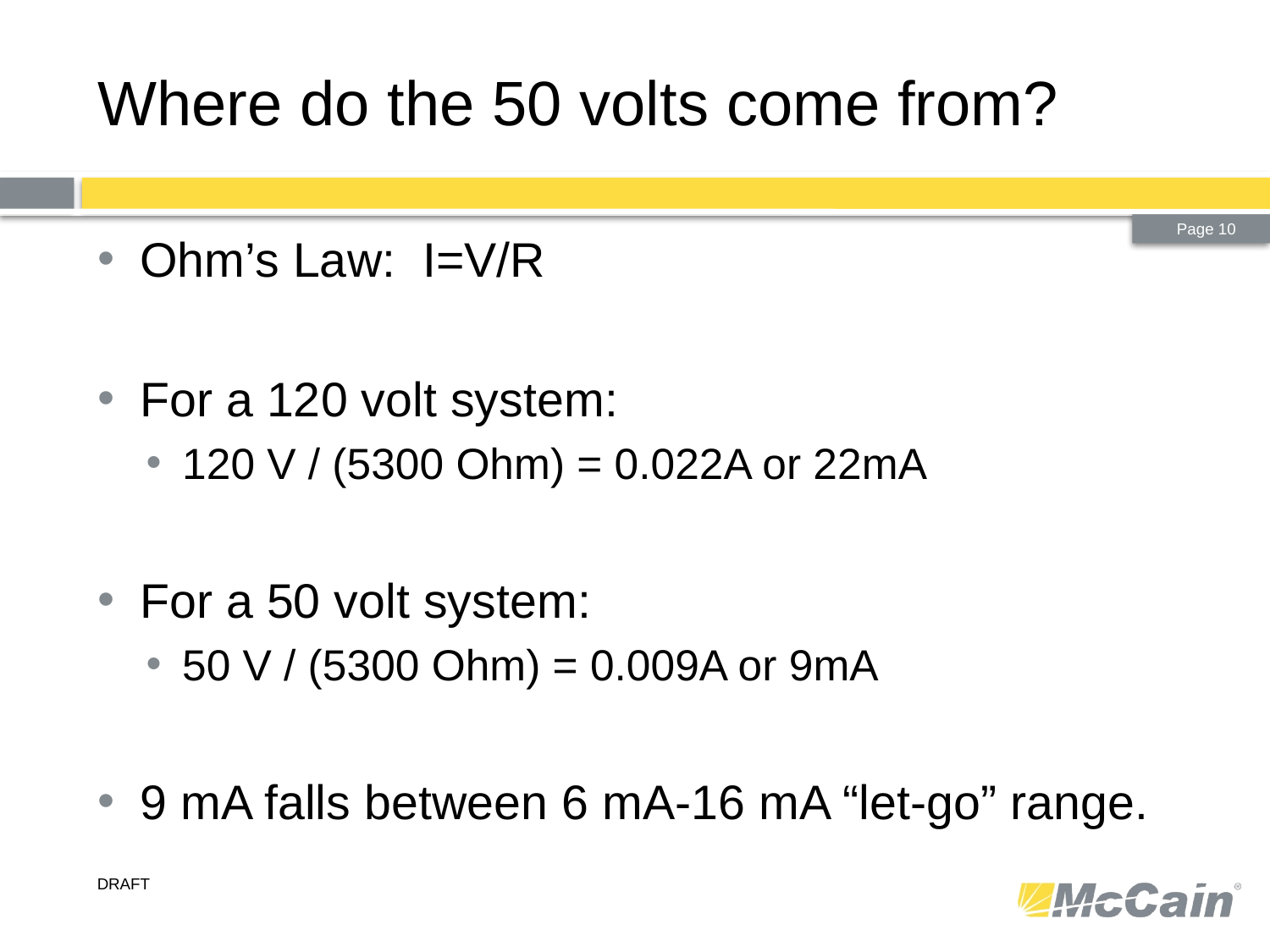

# Where do the 50 volts come from?
Ohm’s Law:  I=V/R

For a 120 volt system:
120 V / (5300 Ohm) = 0.022A or 22mA

For a 50 volt system:
50 V / (5300 Ohm) = 0.009A or 9mA

9 mA falls between 6 mA-16 mA “let-go” range.
DRAFT